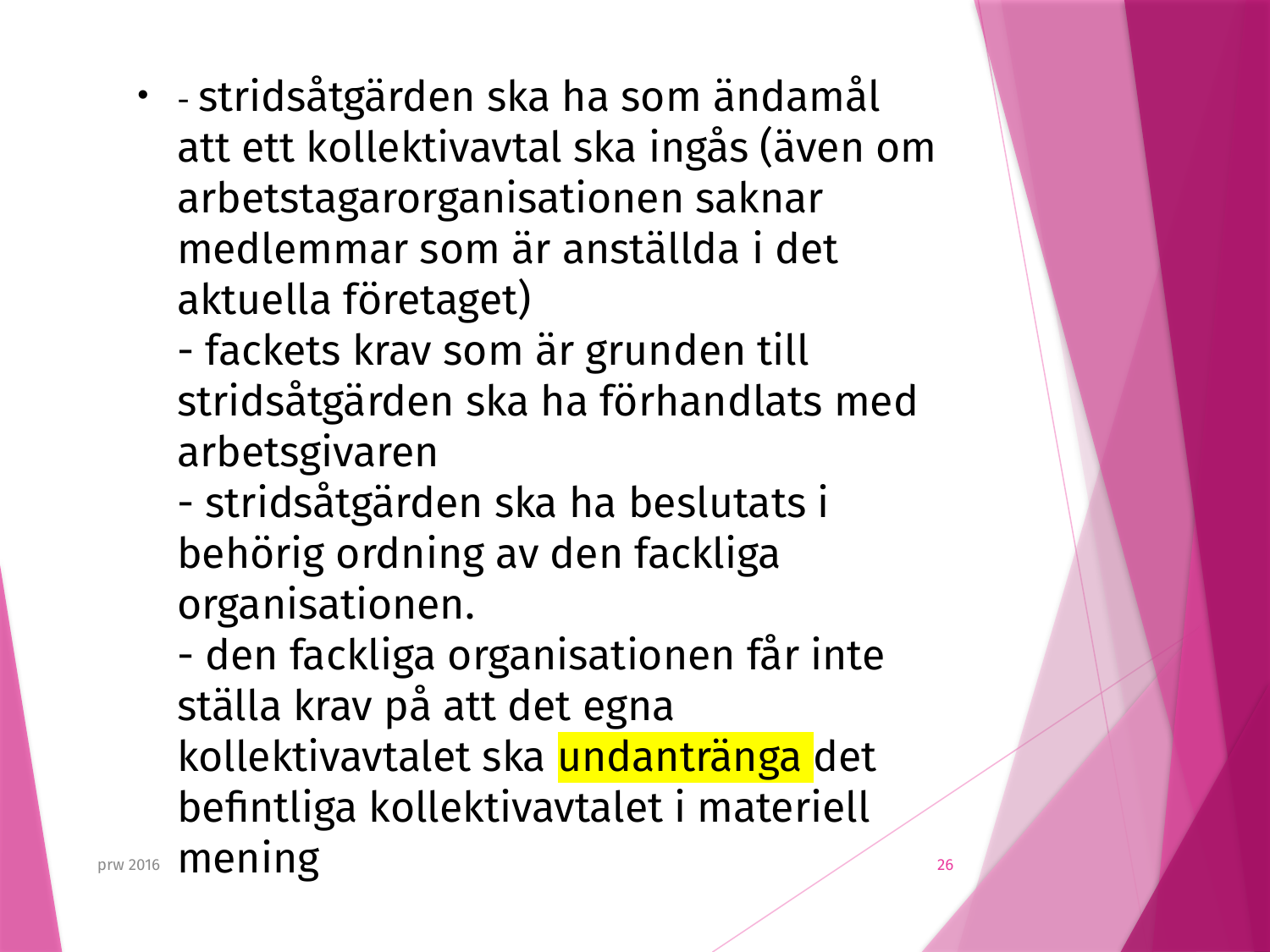

- stridsåtgärden ska ha som ändamål att ett kollektivavtal ska ingås (även om arbetstagarorganisationen saknar medlemmar som är anställda i det aktuella företaget)
- fackets krav som är grunden till stridsåtgärden ska ha förhandlats med arbetsgivaren
- stridsåtgärden ska ha beslutats i behörig ordning av den fackliga organisationen.
- den fackliga organisationen får inte ställa krav på att det egna kollektivavtalet ska undantränga det befintliga kollektivavtalet i materiell mening
prw 2016
26